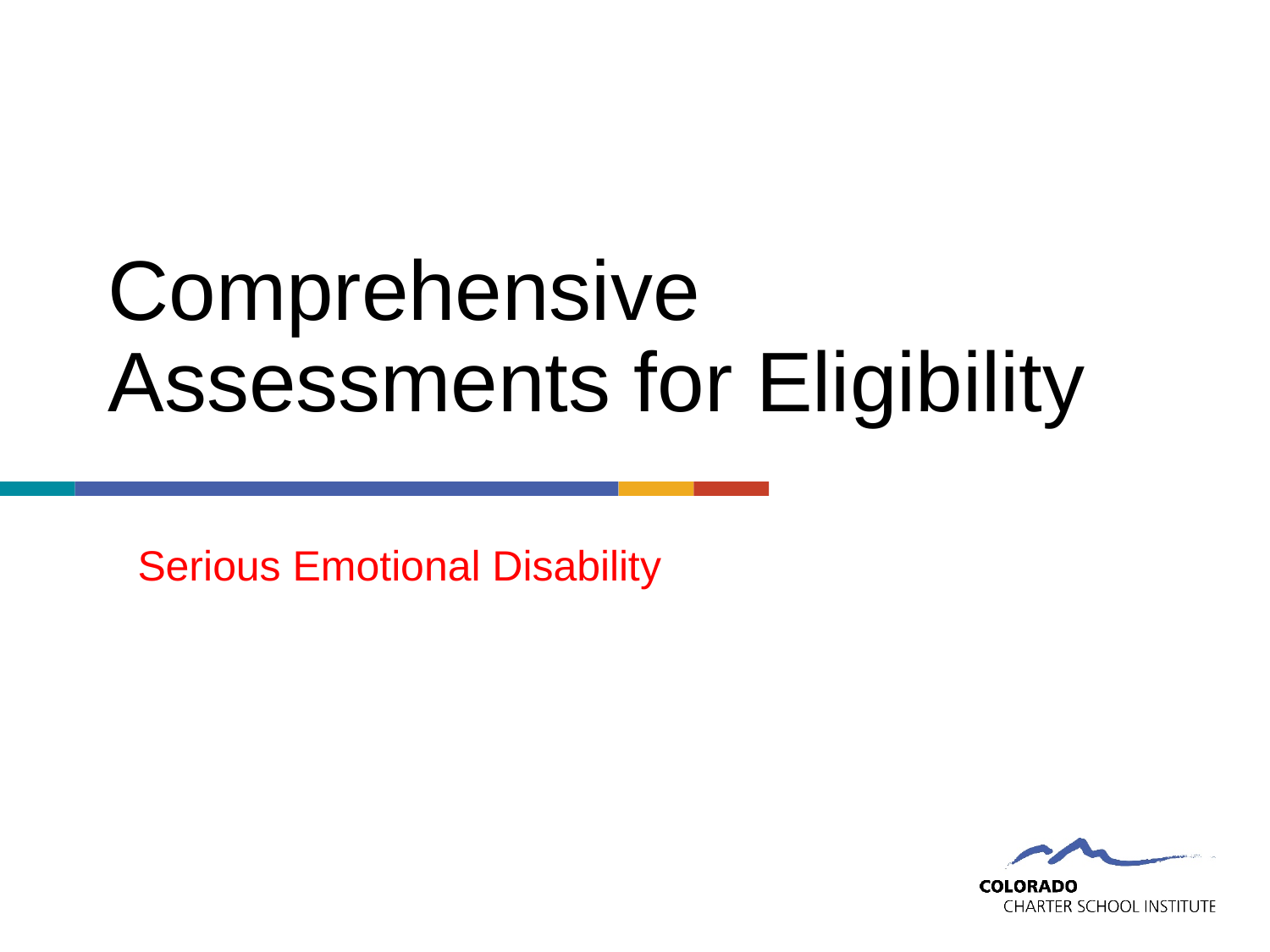

# Comprehensive Assessments for Eligibility
Serious Emotional Disability